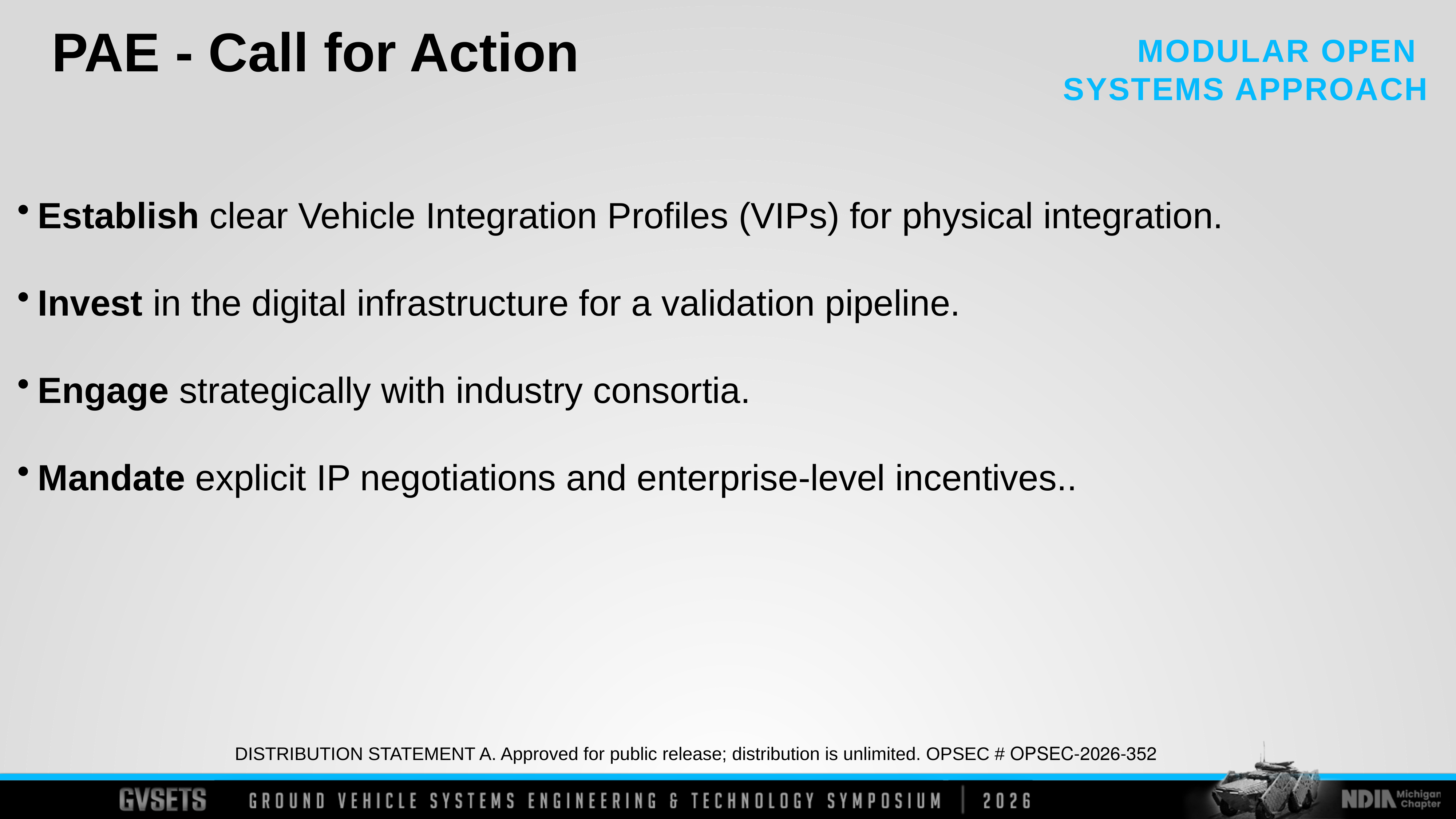

PAE - Call for Action

Establish clear Vehicle Integration Profiles (VIPs) for physical integration.

Invest in the digital infrastructure for a validation pipeline.

Engage strategically with industry consortia.

Mandate explicit IP negotiations and enterprise-level incentives..

DISTRIBUTION STATEMENT A. Approved for public release; distribution is unlimited. OPSEC # OPSEC-2026-352